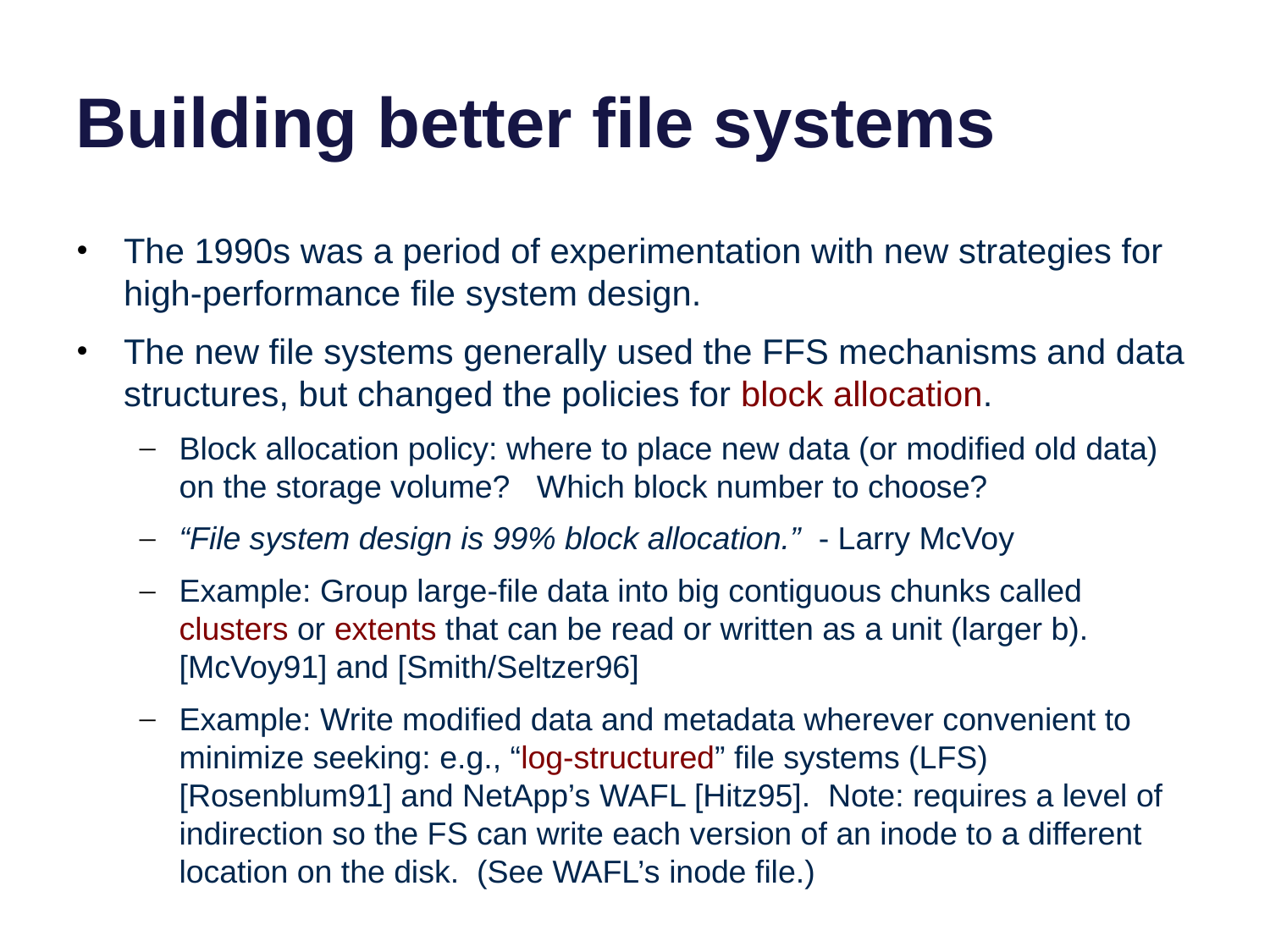

# Building better file systems

The 1990s was a period of experimentation with new strategies for high-performance file system design.
The new file systems generally used the FFS mechanisms and data structures, but changed the policies for block allocation.
Block allocation policy: where to place new data (or modified old data) on the storage volume?   Which block number to choose?
“File system design is 99% block allocation.”  - Larry McVoy
Example: Group large-file data into big contiguous chunks called clusters or extents that can be read or written as a unit (larger b). [McVoy91] and [Smith/Seltzer96]
Example: Write modified data and metadata wherever convenient to minimize seeking: e.g., “log-structured” file systems (LFS) [Rosenblum91] and NetApp’s WAFL [Hitz95].  Note: requires a level of indirection so the FS can write each version of an inode to a different location on the disk.  (See WAFL’s inode file.)